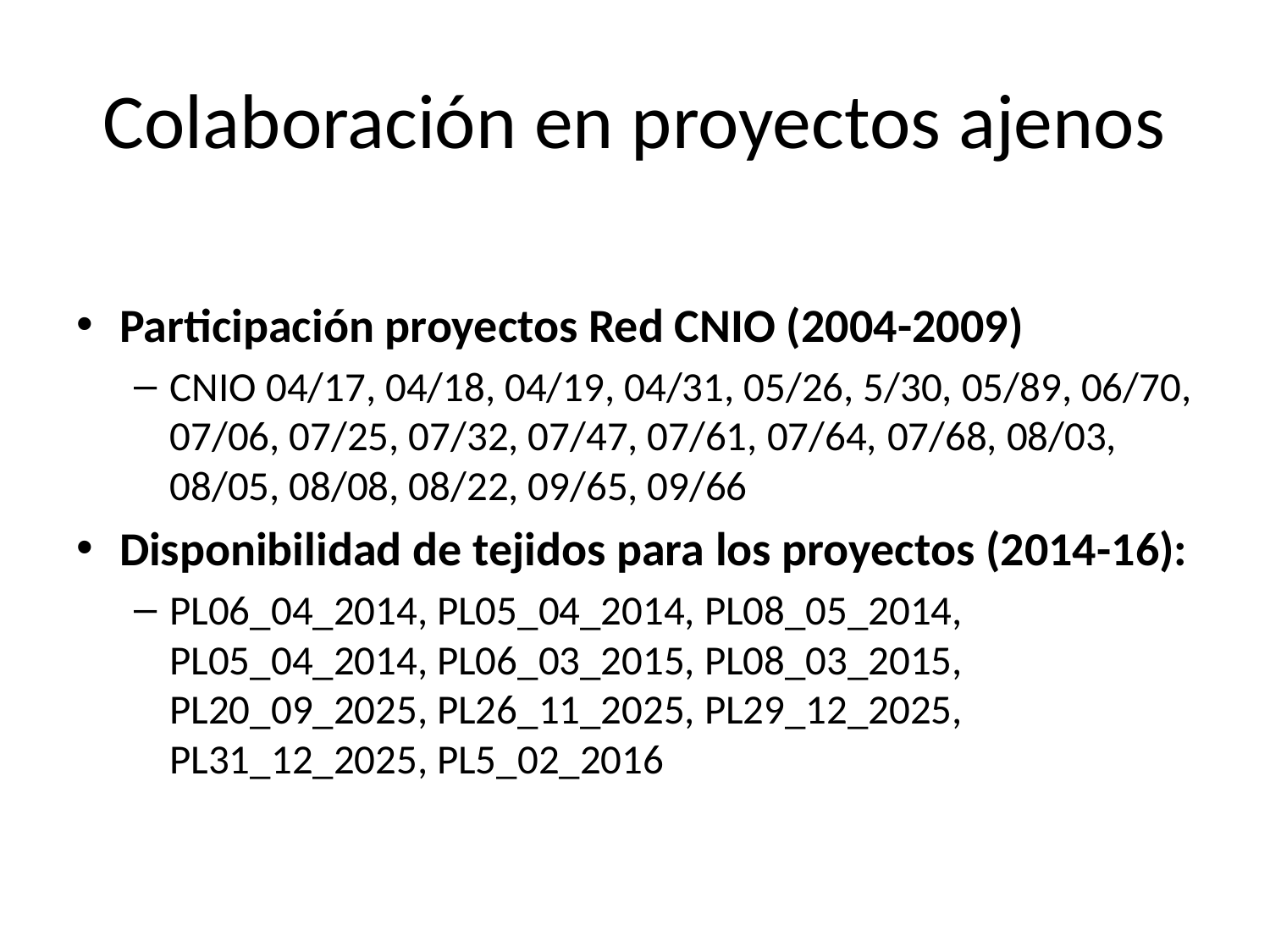

# Colaboración en proyectos ajenos

Participación proyectos Red CNIO (2004-2009)
CNIO 04/17, 04/18, 04/19, 04/31, 05/26, 5/30, 05/89, 06/70, 07/06, 07/25, 07/32, 07/47, 07/61, 07/64, 07/68, 08/03, 08/05, 08/08, 08/22, 09/65, 09/66
Disponibilidad de tejidos para los proyectos (2014-16):
PL06_04_2014, PL05_04_2014, PL08_05_2014, PL05_04_2014, PL06_03_2015, PL08_03_2015, PL20_09_2025, PL26_11_2025, PL29_12_2025, PL31_12_2025, PL5_02_2016